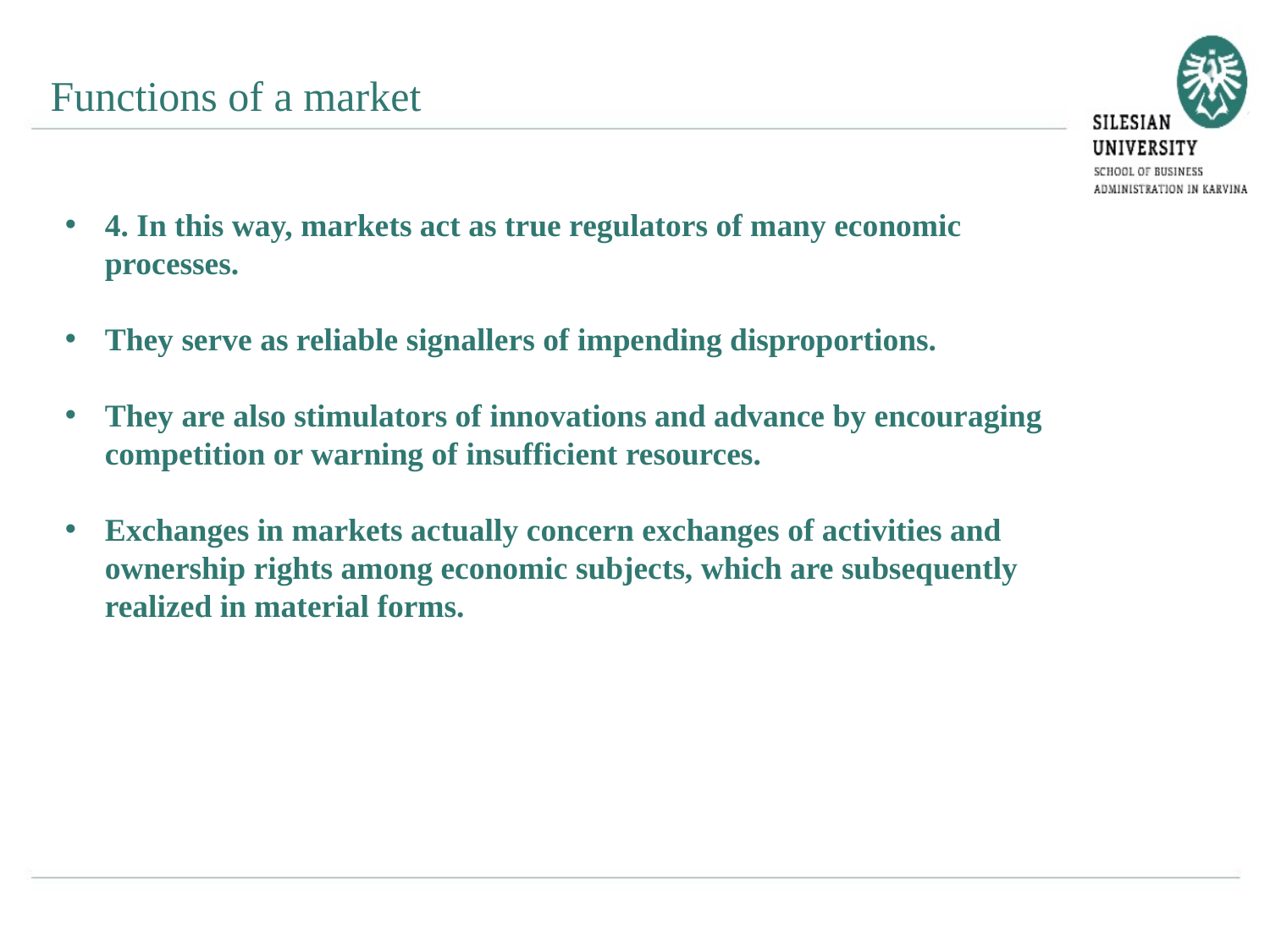

Functions of a market
4. In this way, markets act as true regulators of many economic processes.

They serve as reliable signallers of impending disproportions.

They are also stimulators of innovations and advance by encouraging competition or warning of insufficient resources.

Exchanges in markets actually concern exchanges of activities and ownership rights among economic subjects, which are subsequently realized in material forms.